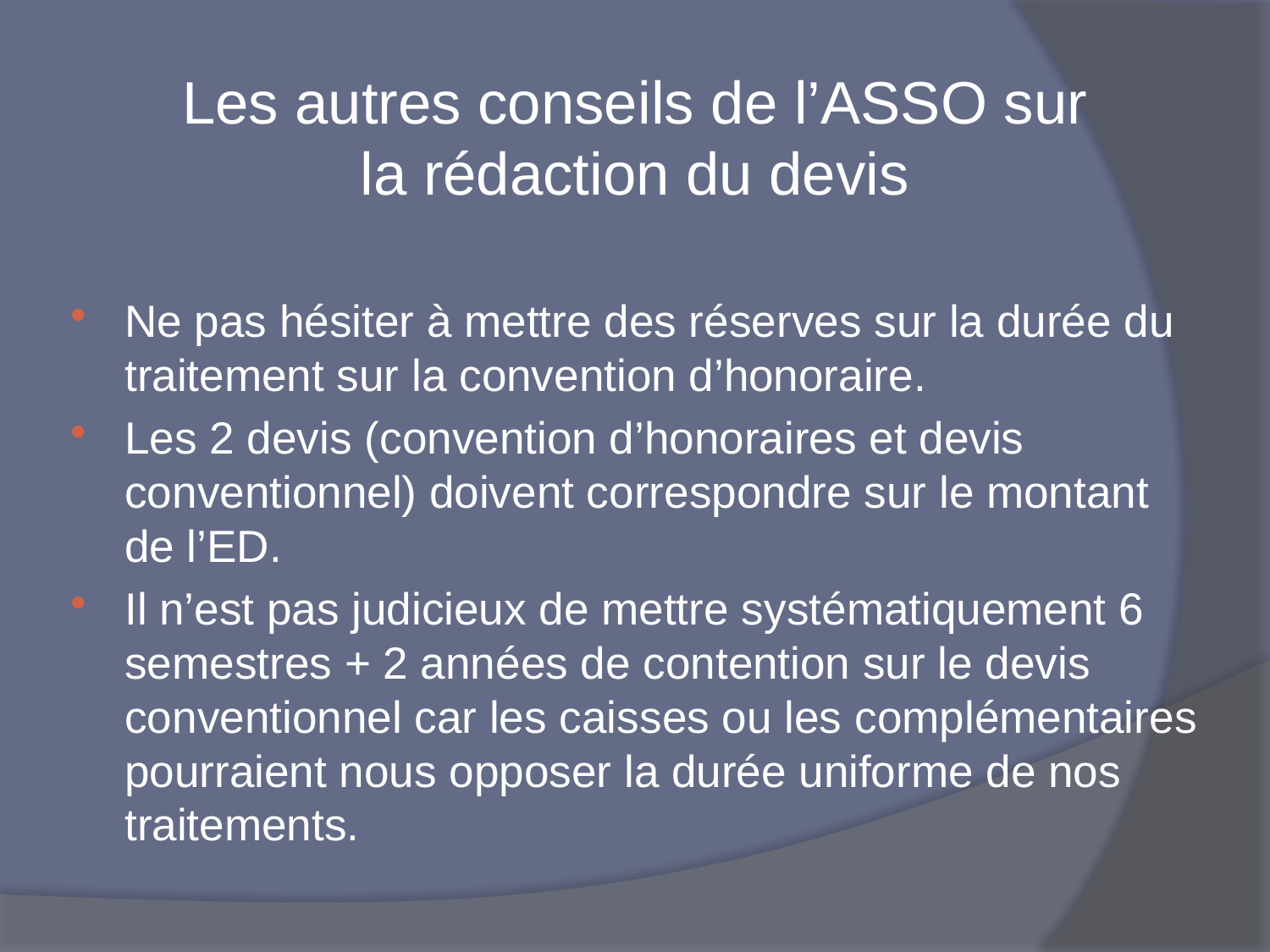

# Les autres conseils de l’ASSO sur la rédaction du devis
Ne pas hésiter à mettre des réserves sur la durée du traitement sur la convention d’honoraire.
Les 2 devis (convention d’honoraires et devis conventionnel) doivent correspondre sur le montant de l’ED.
Il n’est pas judicieux de mettre systématiquement 6 semestres + 2 années de contention sur le devis conventionnel car les caisses ou les complémentaires pourraient nous opposer la durée uniforme de nos traitements.